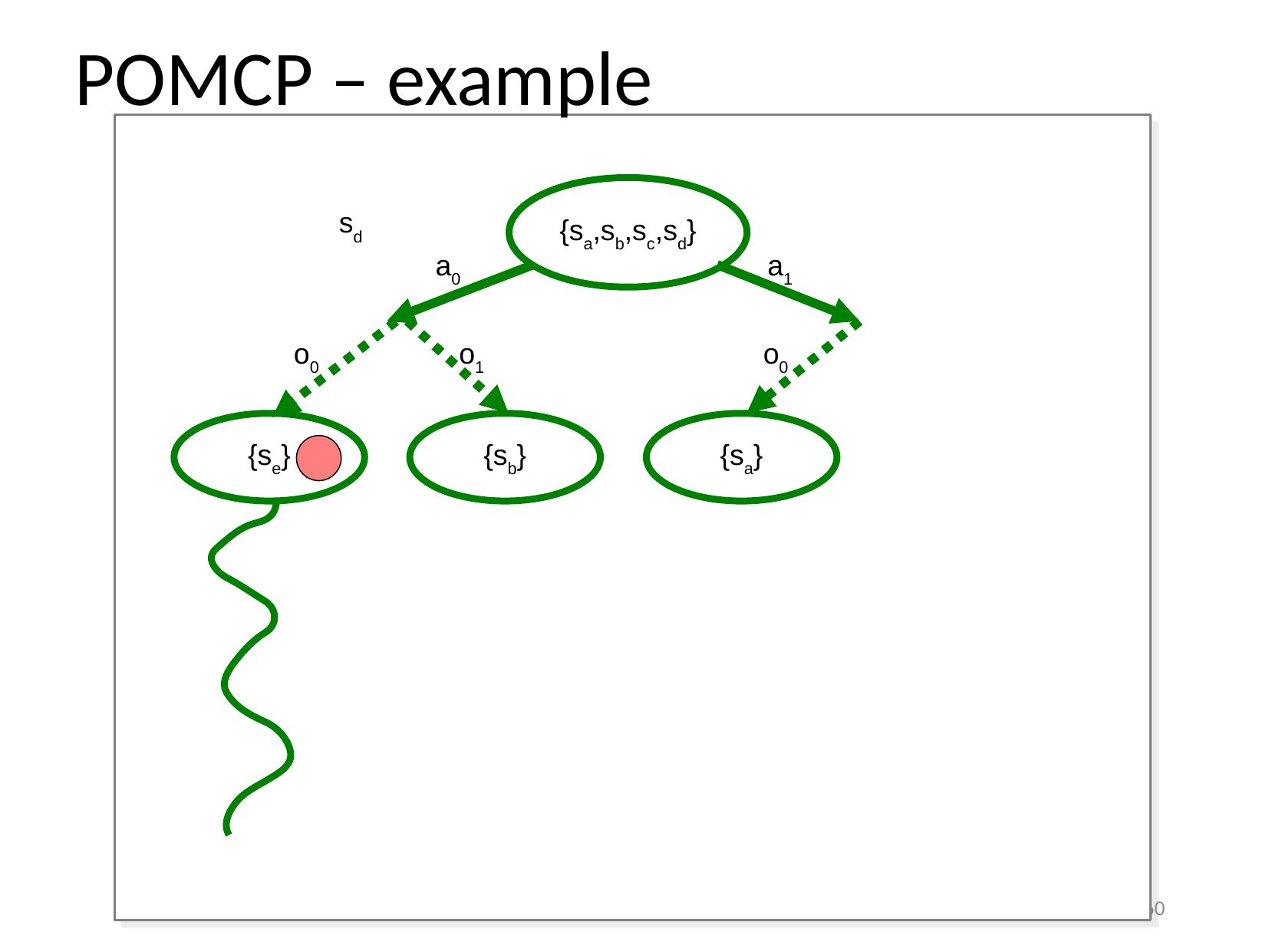

# POMCP – example

{sa,sb,sc,sd}
sd
a0
a1

o0
o1
o0
{se}
{sb}
{sa}

260